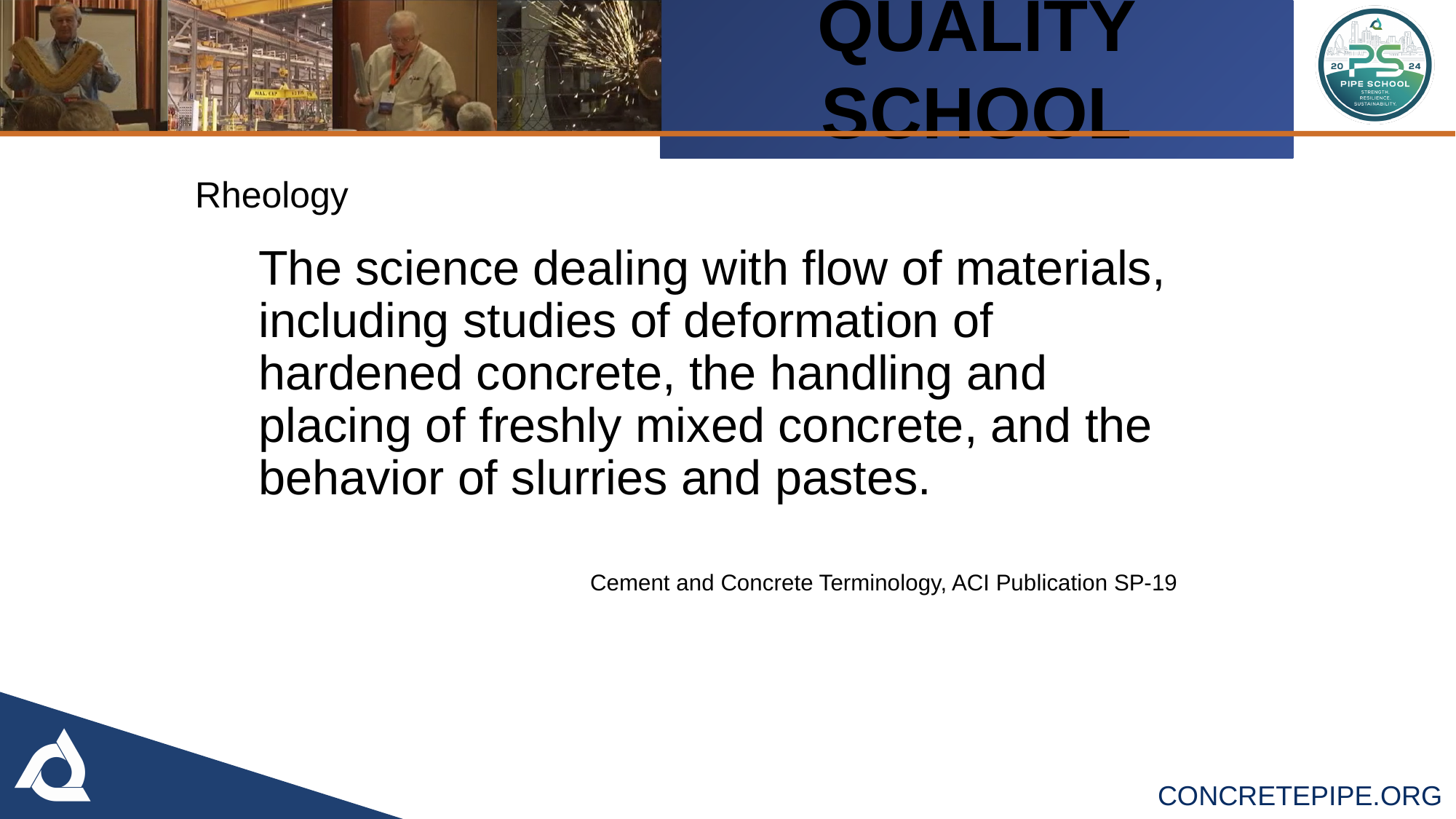

# Rheology
The science dealing with flow of materials, including studies of deformation of hardened concrete, the handling and placing of freshly mixed concrete, and the behavior of slurries and pastes.

Cement and Concrete Terminology, ACI Publication SP-19